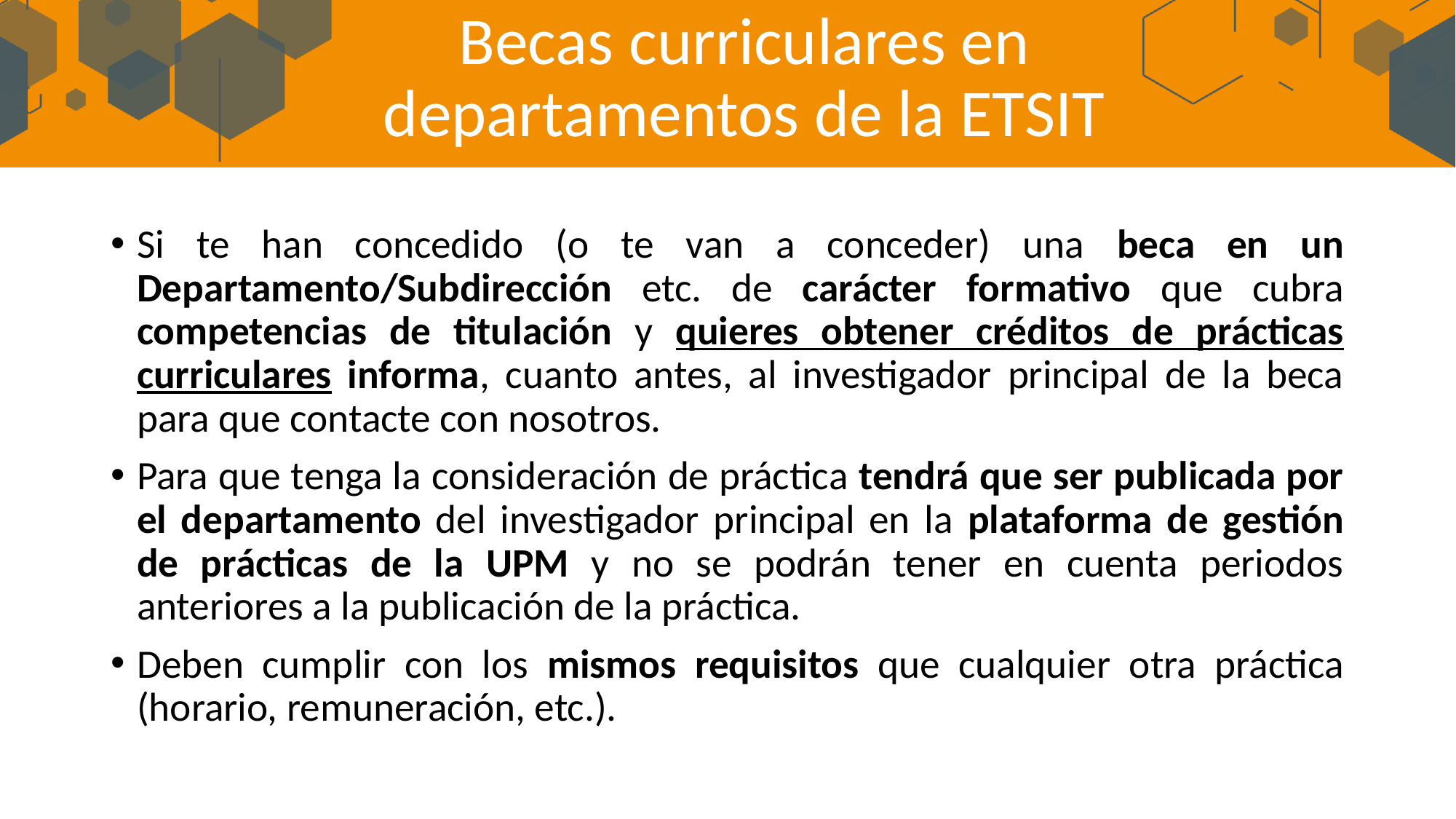

# Becas curriculares en departamentos de la ETSIT
Si te han concedido (o te van a conceder) una beca en un Departamento/Subdirección etc. de carácter formativo que cubra competencias de titulación y quieres obtener créditos de prácticas curriculares informa, cuanto antes, al investigador principal de la beca para que contacte con nosotros.
Para que tenga la consideración de práctica tendrá que ser publicada por el departamento del investigador principal en la plataforma de gestión de prácticas de la UPM y no se podrán tener en cuenta periodos anteriores a la publicación de la práctica.
Deben cumplir con los mismos requisitos que cualquier otra práctica (horario, remuneración, etc.).